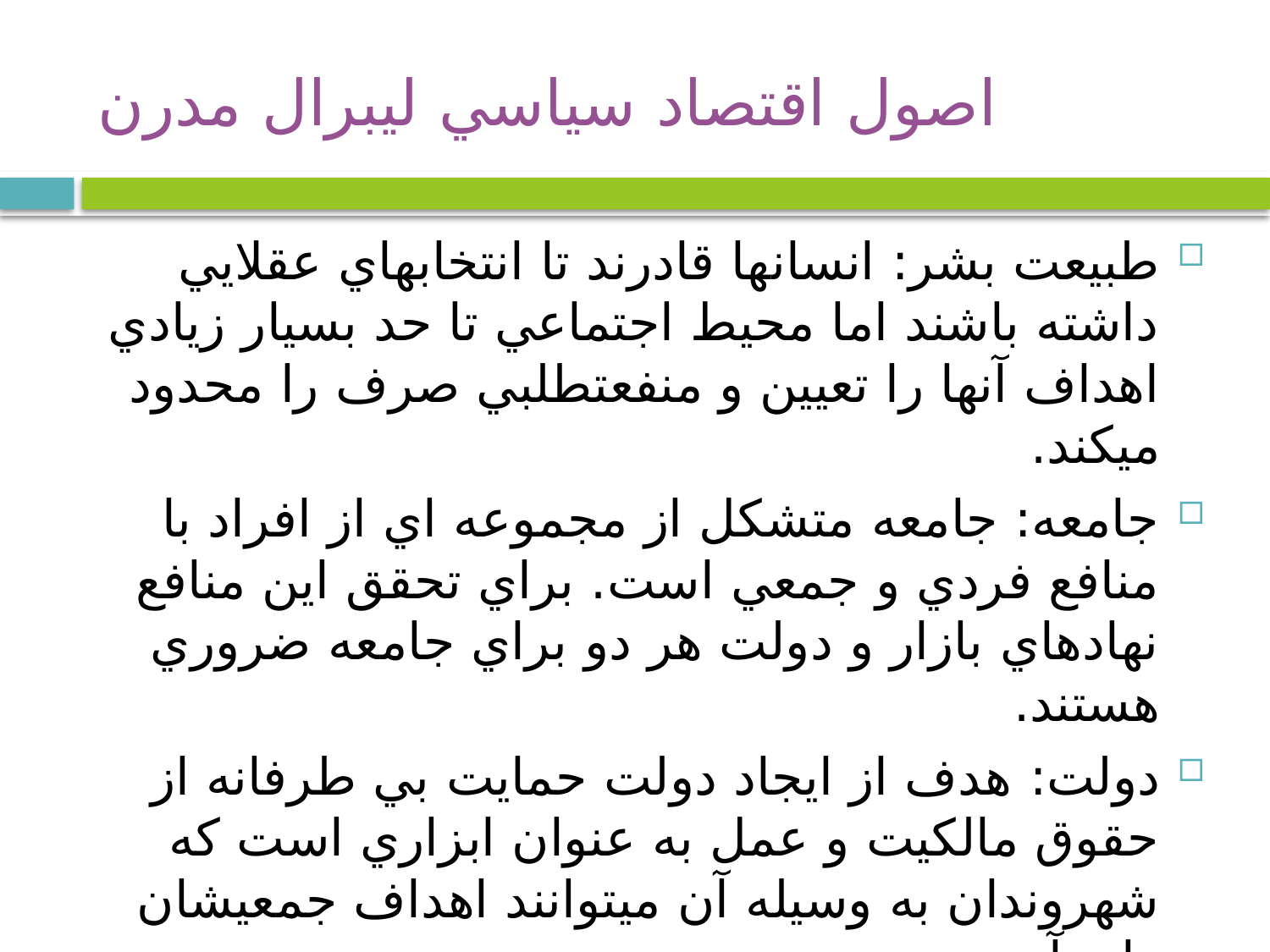

# اصول اقتصاد سياسي ليبرال مدرن
طبيعت بشر: انسان­ها قادرند تا انتخاب­هاي عقلايي داشته باشند اما محيط اجتماعي تا حد بسيار زيادي اهداف آنها را تعيين و منفعت­طلبي صرف را محدود مي­كند.
جامعه: جامعه متشكل از مجموعه اي از افراد با منافع فردي و جمعي است. براي تحقق اين منافع نهادهاي بازار و دولت هر دو براي جامعه ضروري هستند.
دولت:‌ هدف از ايجاد دولت حمايت بي طرفانه از حقوق مالكيت و عمل به عنوان ابزاري است كه شهروندان به وسيله آن مي­توانند اهداف جمعي­شان را برآورند.